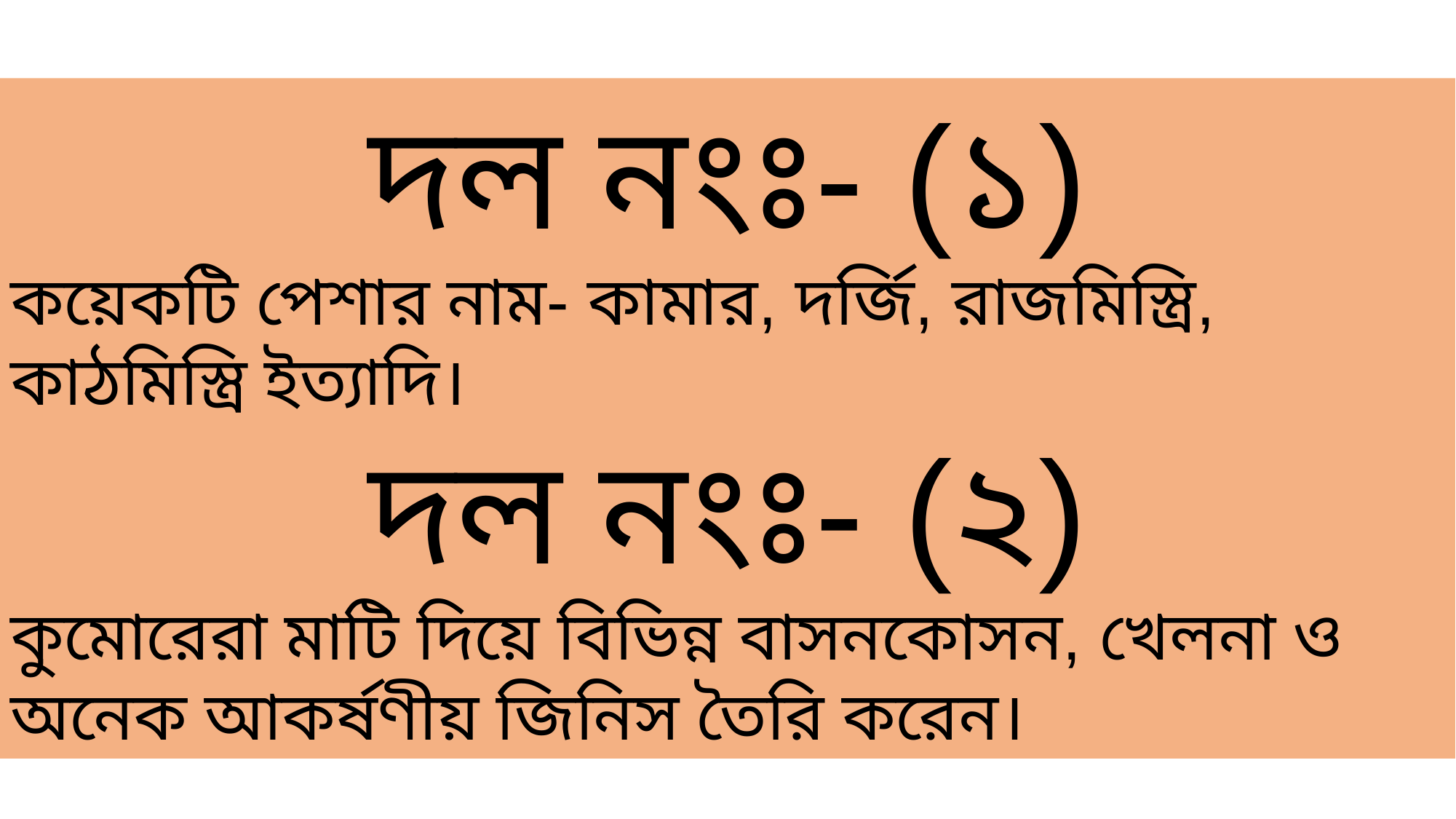

দল নংঃ- (১)
কয়েকটি পেশার নাম- কামার, দর্জি, রাজমিস্ত্রি, কাঠমিস্ত্রি ইত্যাদি।
দল নংঃ- (২)
কুমোরেরা মাটি দিয়ে বিভিন্ন বাসনকোসন, খেলনা ও অনেক আকর্ষণীয় জিনিস তৈরি করেন।